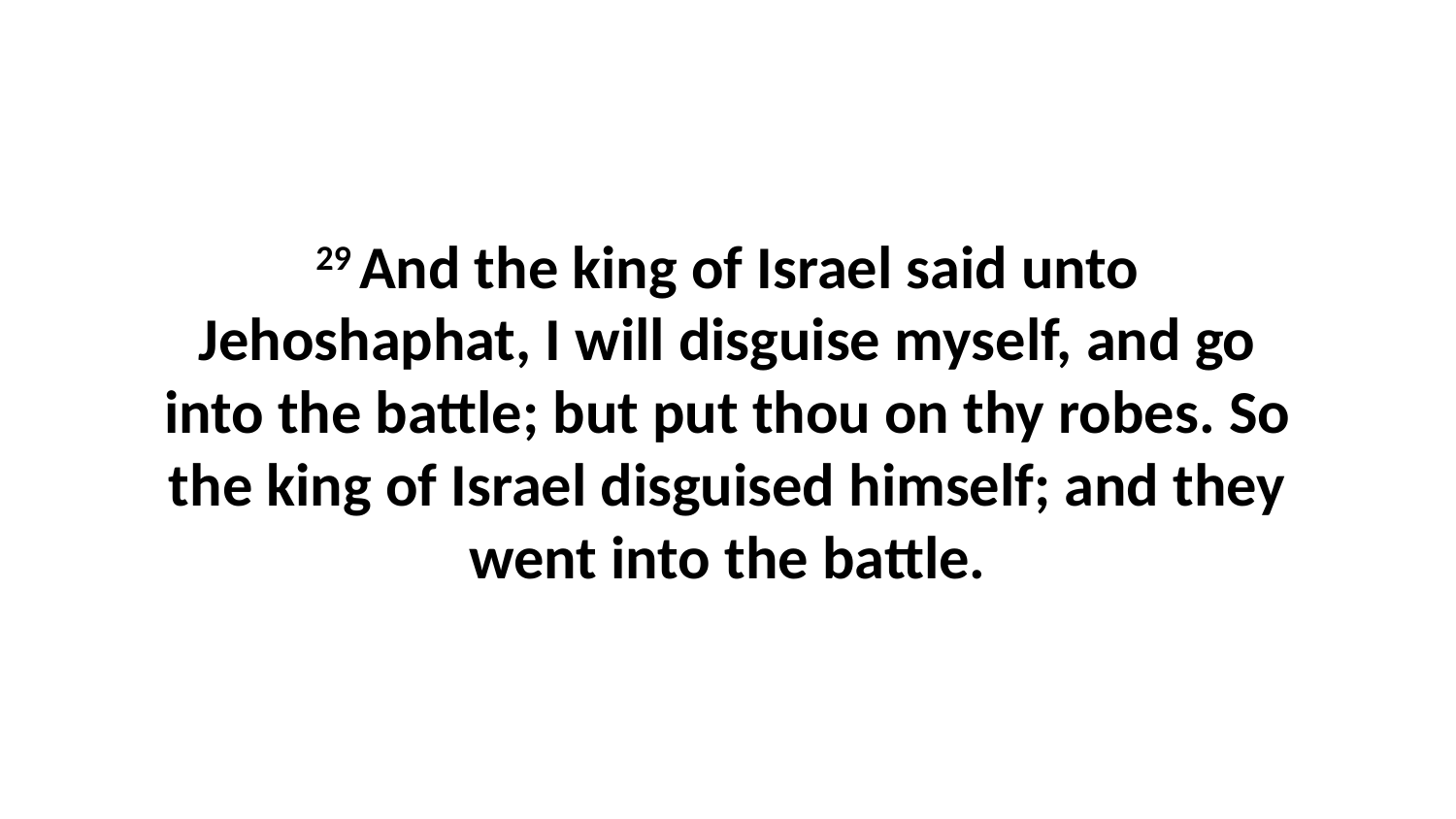

29 And the king of Israel said unto Jehoshaphat, I will disguise myself, and go into the battle; but put thou on thy robes. So the king of Israel disguised himself; and they went into the battle.